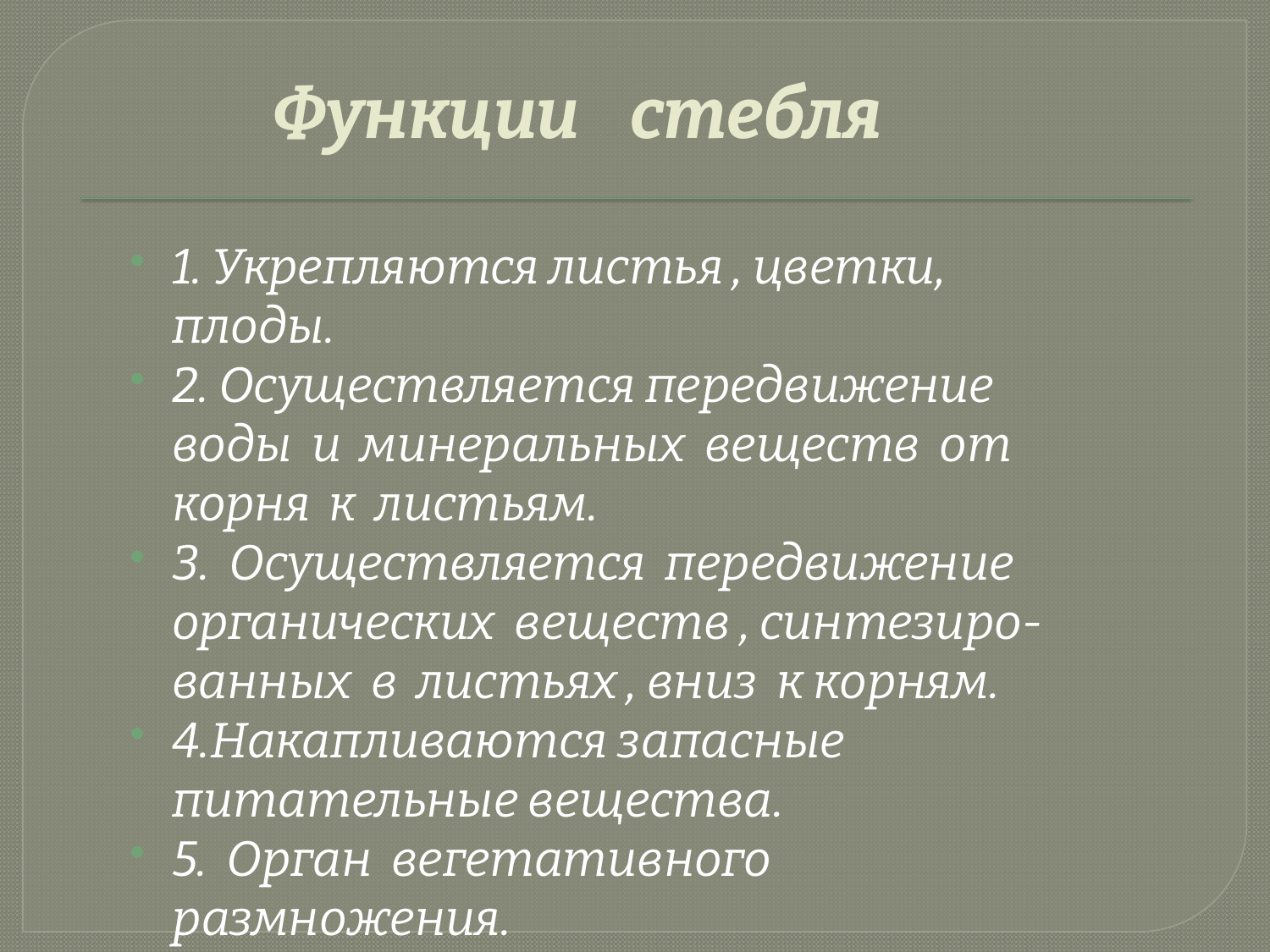

# Функции    стебля
1. Укрепляются листья , цветки, плоды.
2. Осуществляется передвижение воды  и  минеральных  веществ  от корня  к  листьям.
3.  Осуществляется  передвижение  органических  веществ , синтезиро- ванных  в  листьях , вниз  к корням.
4.Накапливаются запасные  питательные вещества.
5.  Орган  вегетативного размножения.